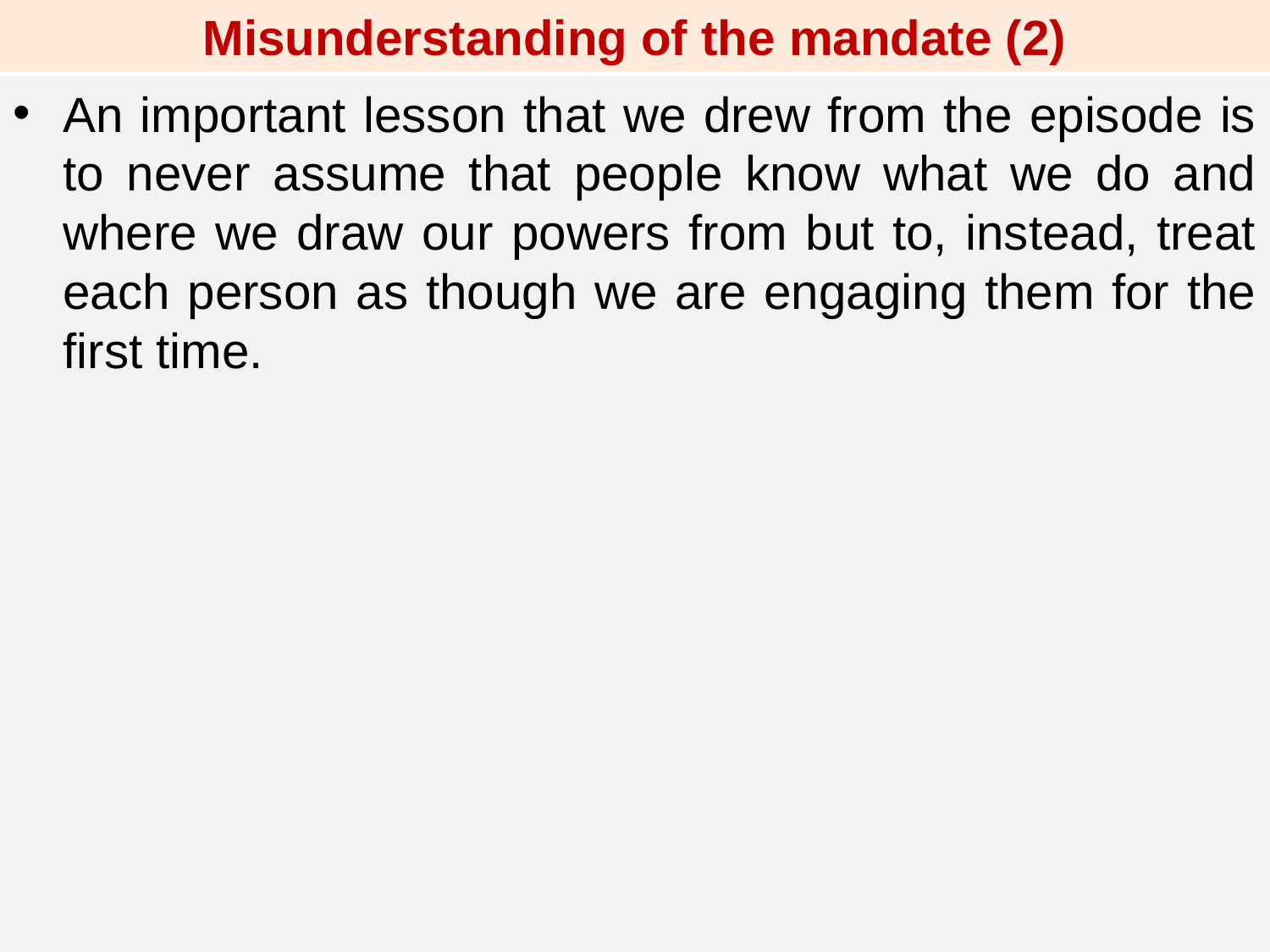

Misunderstanding of the mandate (2)
An important lesson that we drew from the episode is to never assume that people know what we do and where we draw our powers from but to, instead, treat each person as though we are engaging them for the first time.

12